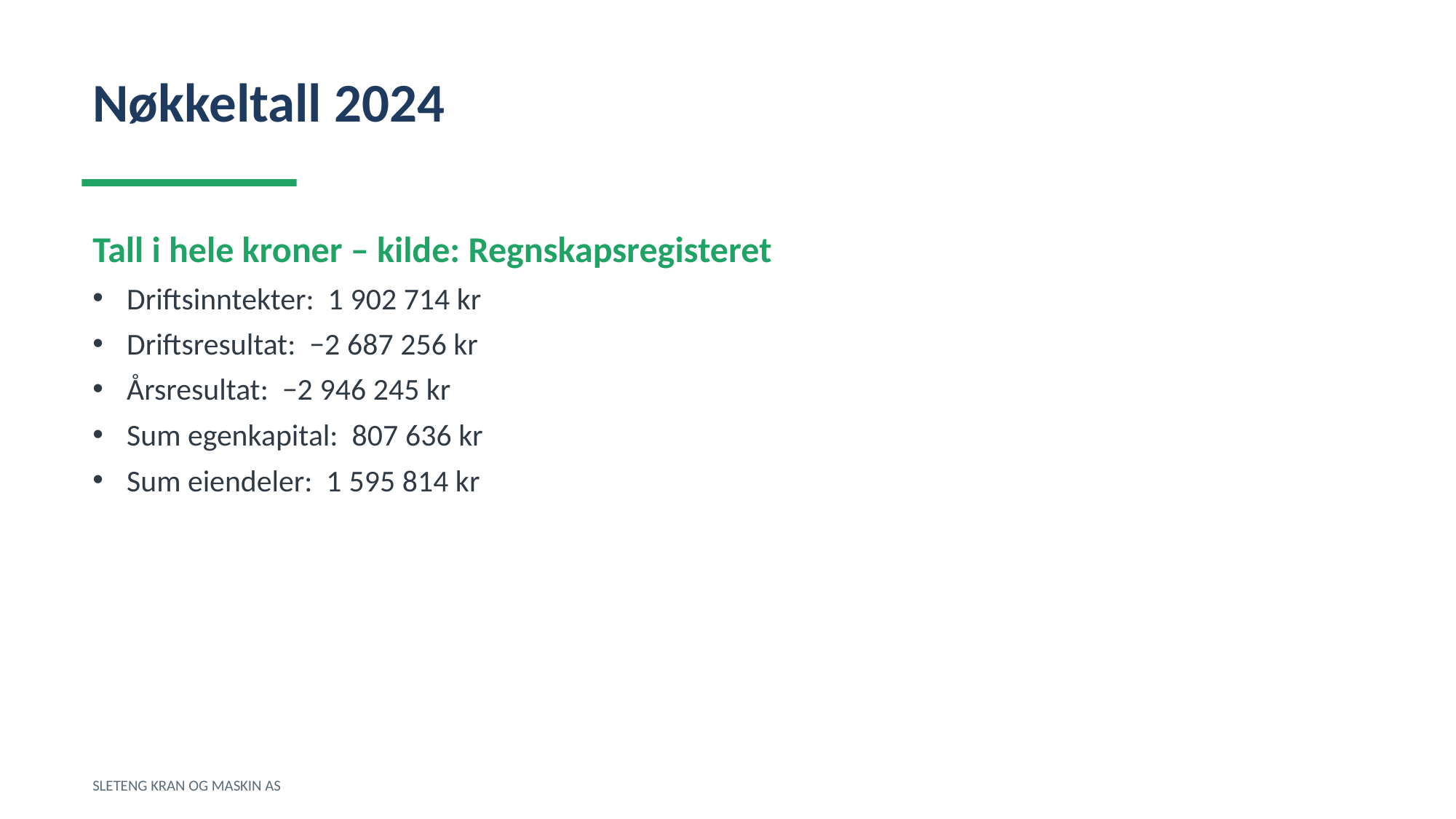

Nøkkeltall 2024

Tall i hele kroner – kilde: Regnskapsregisteret
Driftsinntekter:  1 902 714 kr
Driftsresultat:  −2 687 256 kr
Årsresultat:  −2 946 245 kr
Sum egenkapital:  807 636 kr
Sum eiendeler:  1 595 814 kr
SLETENG KRAN OG MASKIN AS